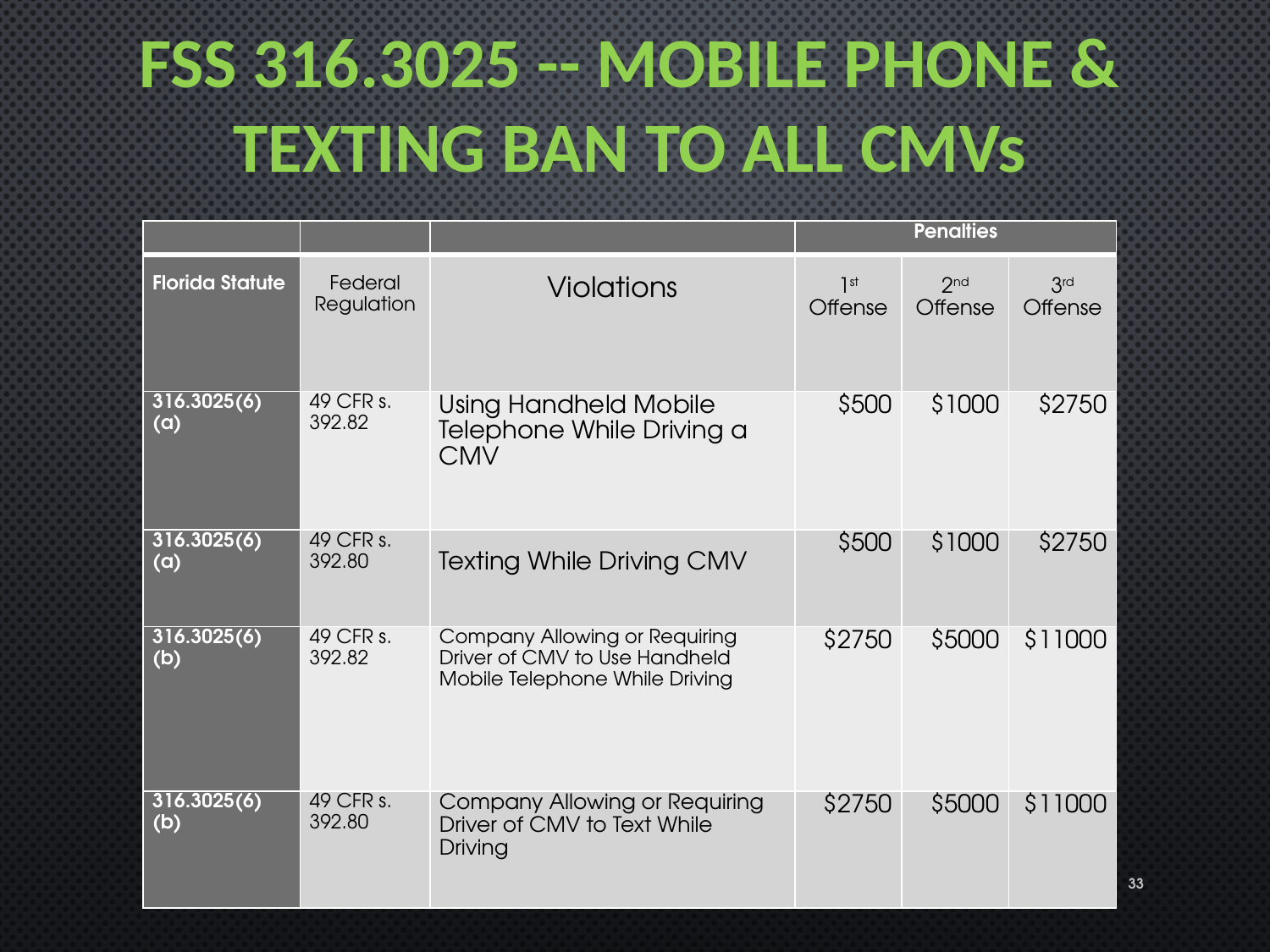

FSS 316.3025 -- MOBILE PHONE & TEXTING BAN TO ALL CMVs

|  |  |  | Penalties |  |  |
| --- | --- | --- | --- | --- | --- |
| Florida Statute | Federal Regulation | Violations | 1st Offense | 2nd Offense | 3rd Offense |
| 316.3025(6)(a) | 49 CFR s. 392.82 | Using Handheld Mobile Telephone While Driving a CMV | $500 | $1000 | $2750 |
| 316.3025(6)(a) | 49 CFR s. 392.80 | Texting While Driving CMV | $500 | $1000 | $2750 |
| 316.3025(6)(b) | 49 CFR s. 392.82 | Company Allowing or Requiring Driver of CMV to Use Handheld Mobile Telephone While Driving | $2750 | $5000 | $11000 |
| 316.3025(6)(b) | 49 CFR s. 392.80 | Company Allowing or Requiring Driver of CMV to Text While Driving | $2750 | $5000 | $11000 |
33